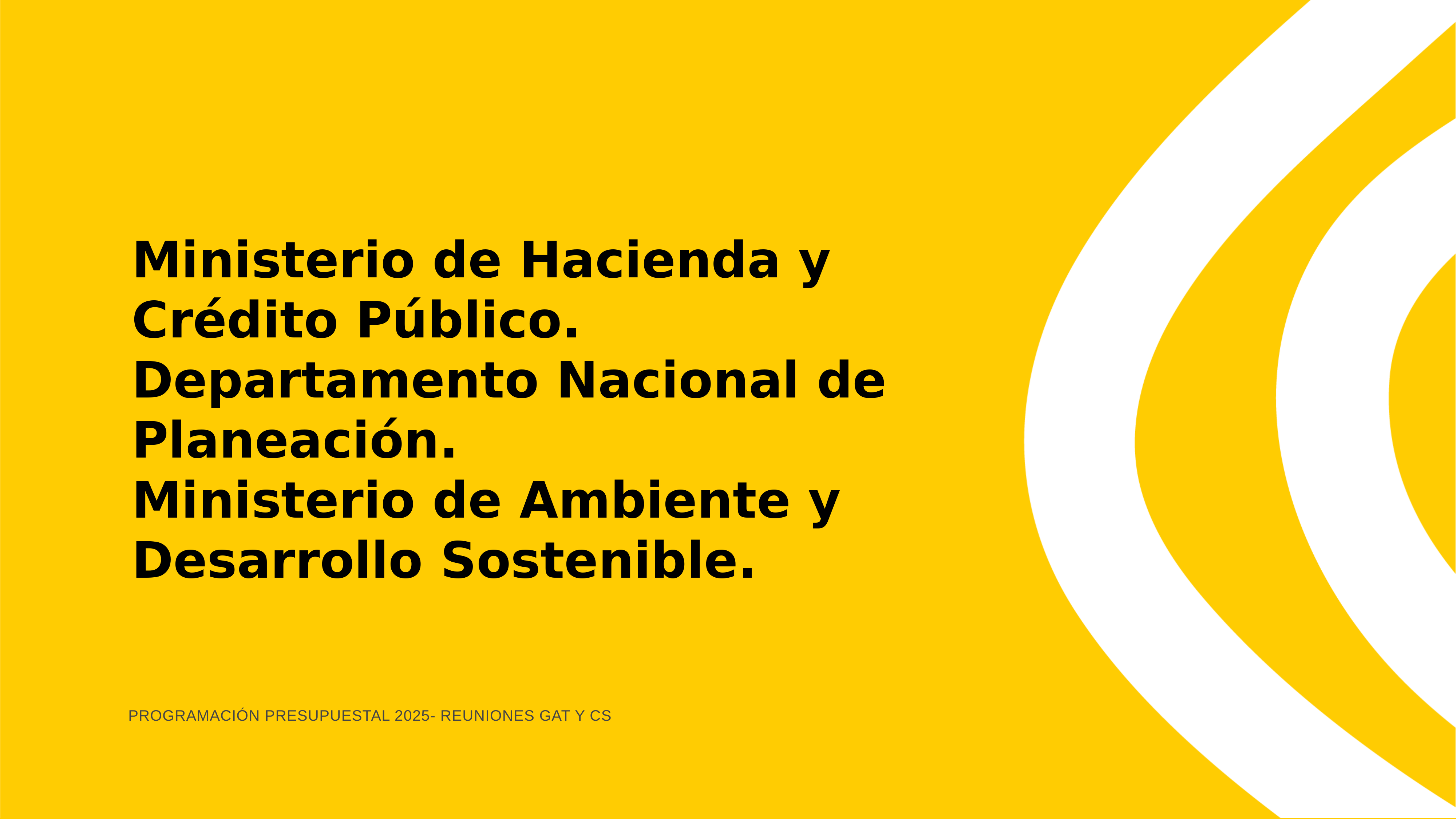

# Ministerio de Hacienda y Crédito Público. Departamento Nacional de Planeación. Ministerio de Ambiente y Desarrollo Sostenible.
PROGRAMACIÓN PRESUPUESTAL 2025- REUNIONES GAT Y CS